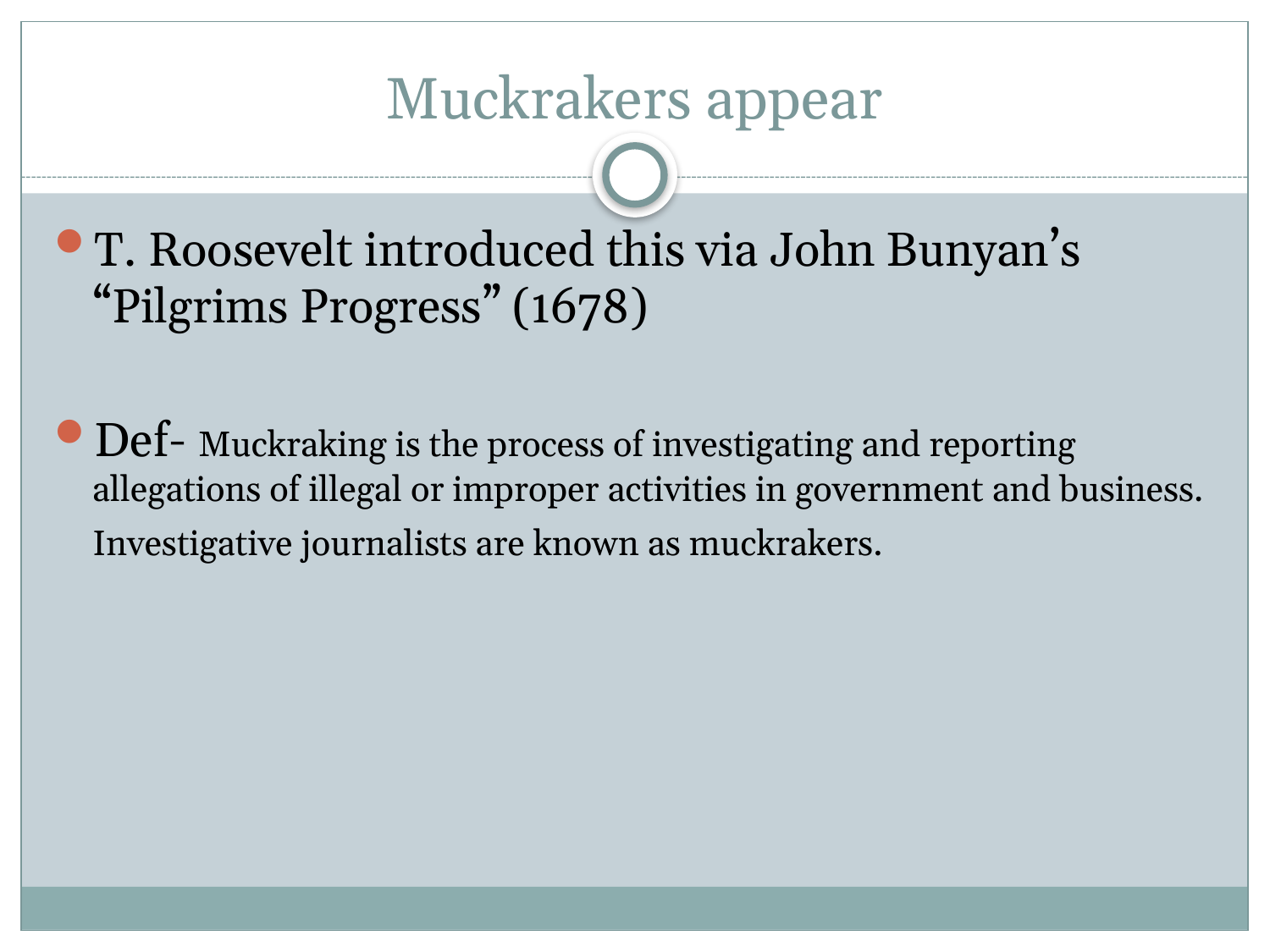

# Muckrakers appear
T. Roosevelt introduced this via John Bunyan’s “Pilgrims Progress” (1678)

Def- Muckraking is the process of investigating and reporting allegations of illegal or improper activities in government and business. Investigative journalists are known as muckrakers.